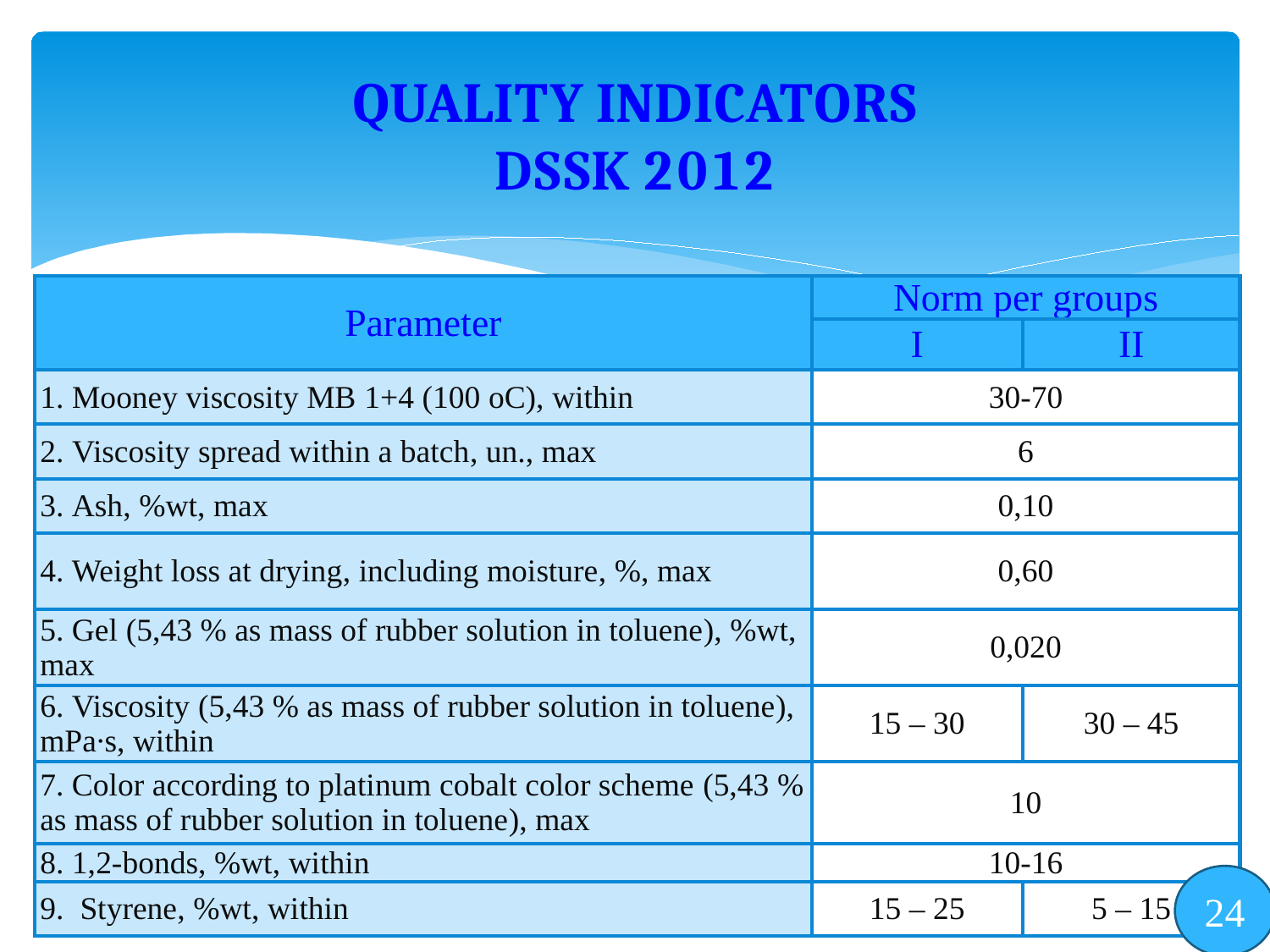

# QUALITY INDICATORS DSSK 2012
| Parameter | Norm per groups |  |
| --- | --- | --- |
|  | I | II |
| 1. Mooney viscosity MB 1+4 (100 оС), within | 30-70 |  |
| 2. Viscosity spread within a batch, un., max | 6 |  |
| 3. Ash, %wt, max | 0,10 |  |
| 4. Weight loss at drying, including moisture, %, max | 0,60 |  |
| 5. Gel (5,43 % as mass of rubber solution in toluene), %wt, max | 0,020 |  |
| 6. Viscosity (5,43 % as mass of rubber solution in toluene), mPa∙s, within | 15 – 30 | 30 – 45 |
| 7. Color according to platinum cobalt color scheme (5,43 % as mass of rubber solution in toluene), max | 10 |  |
| 8. 1,2-bonds, %wt, within | 10-16 |  |
| 9. Styrene, %wt, within | 15 – 25 | 5 – 15 |
24